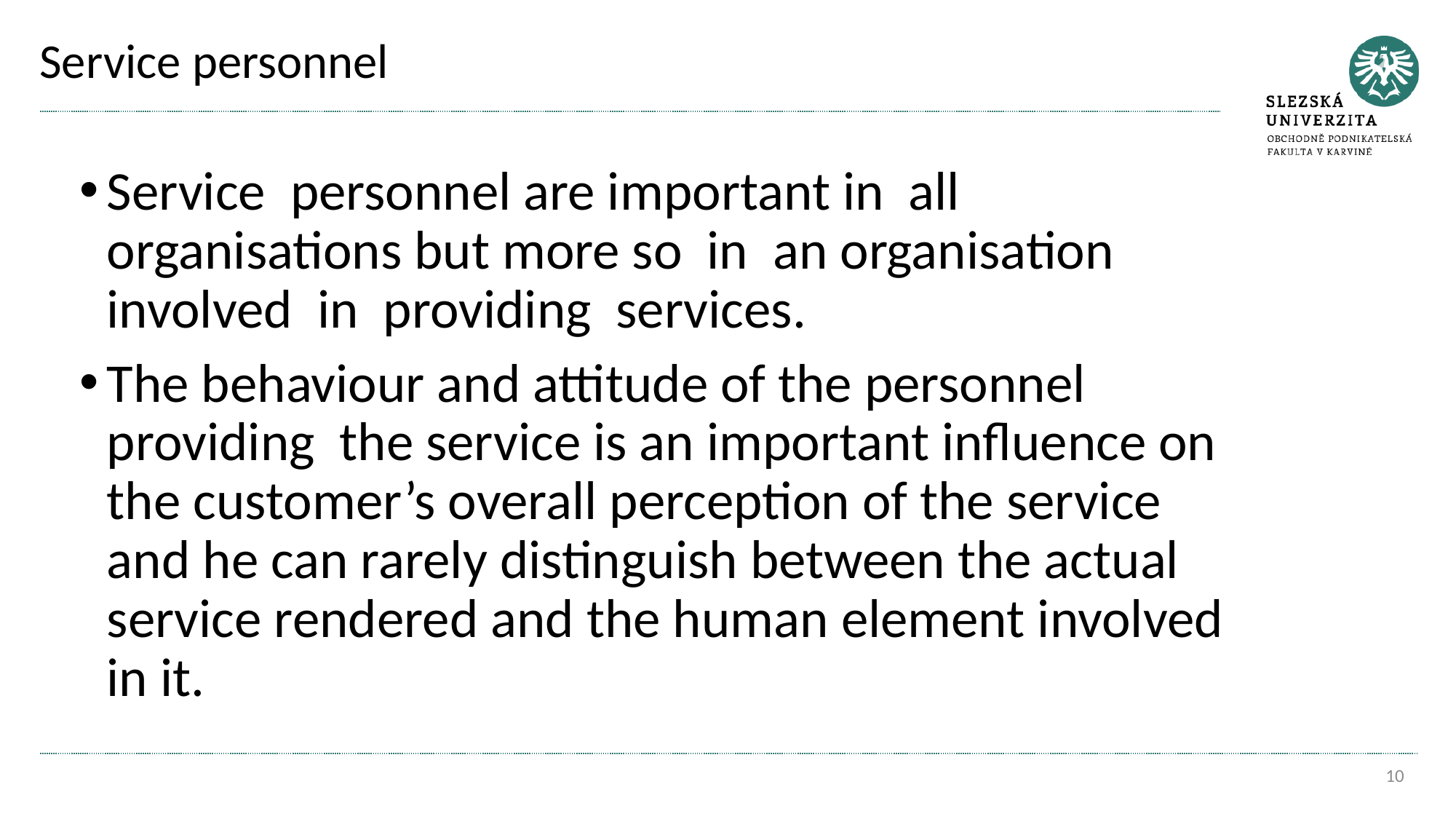

# Service personnel
Service  personnel are important in  all  organisations but more so  in  an organisation involved  in  providing  services.
The behaviour and attitude of the personnel  providing  the service is an important influence on the customer’s overall perception of the service and he can rarely distinguish between the actual service rendered and the human element involved in it.
10